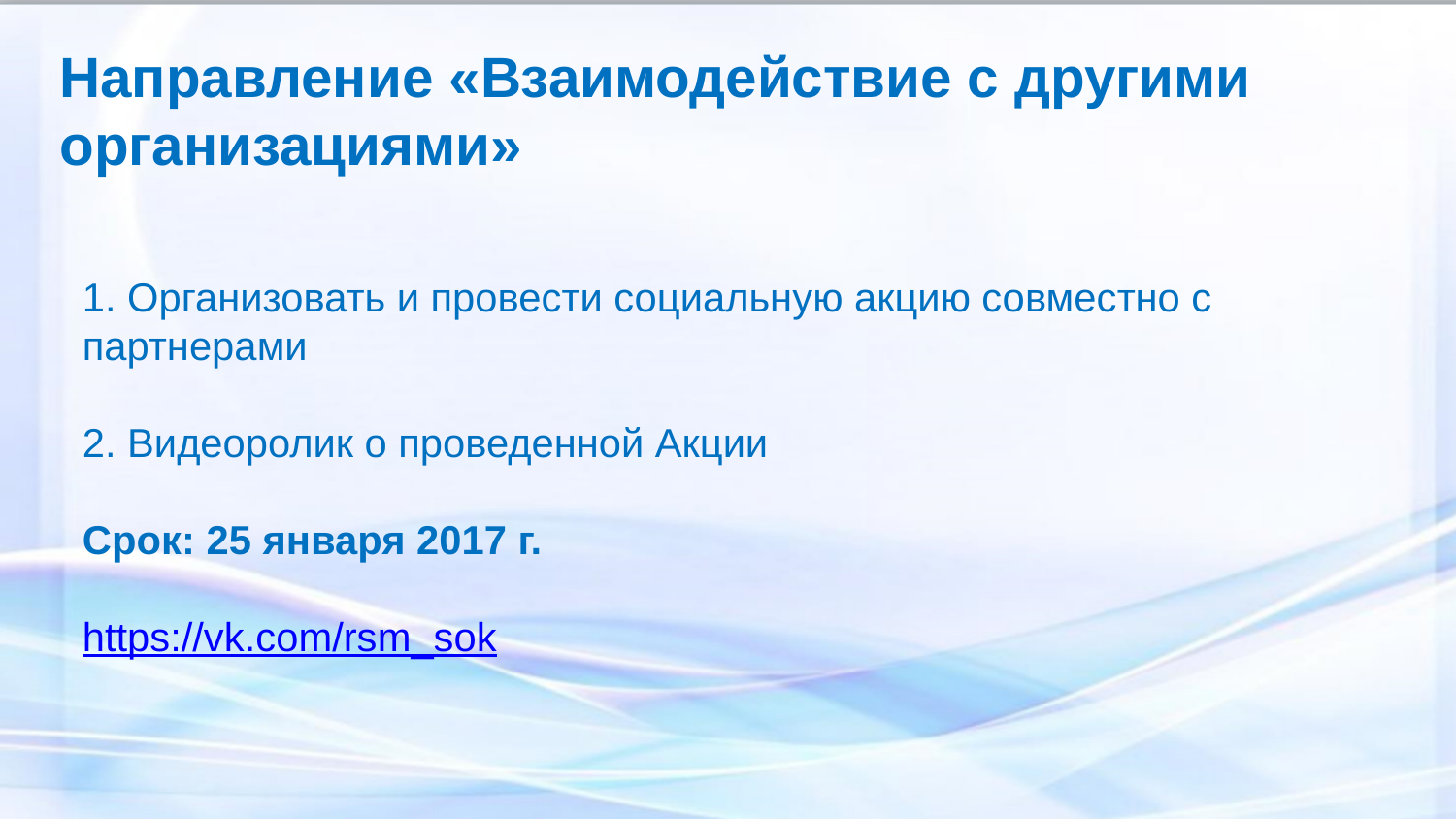

Направление «Взаимодействие с другими организациями»

1. Организовать и провести социальную акцию совместно с партнерами

2. Видеоролик о проведенной Акции

Срок: 25 января 2017 г.

https://vk.com/rsm_sok